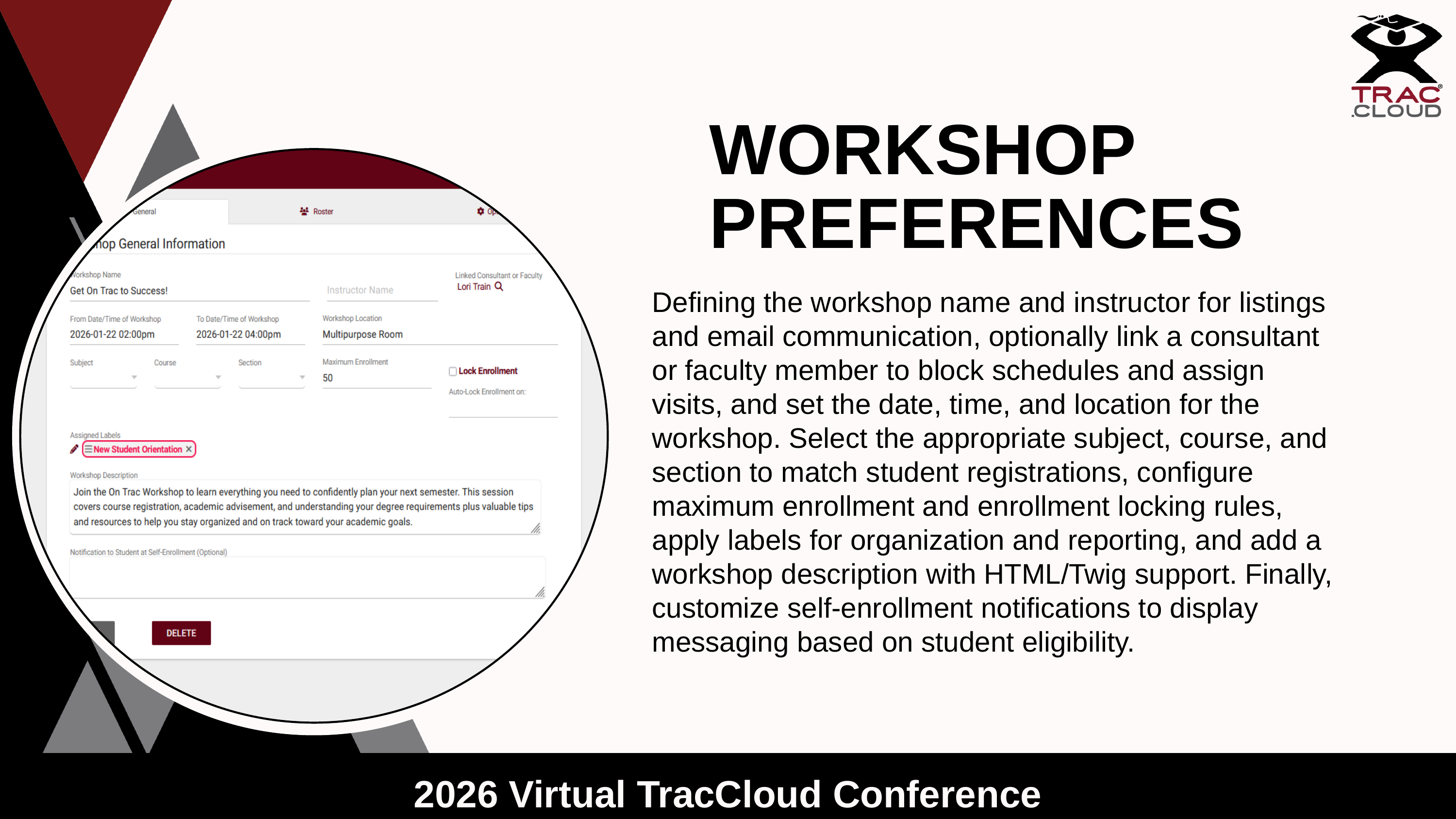

WORKSHOP

PREFERENCES
Defining the workshop name and instructor for listings and email communication, optionally link a consultant or faculty member to block schedules and assign visits, and set the date, time, and location for the workshop. Select the appropriate subject, course, and section to match student registrations, configure maximum enrollment and enrollment locking rules, apply labels for organization and reporting, and add a workshop description with HTML/Twig support. Finally, customize self-enrollment notifications to display messaging based on student eligibility.

2026 Virtual TracCloud Conference